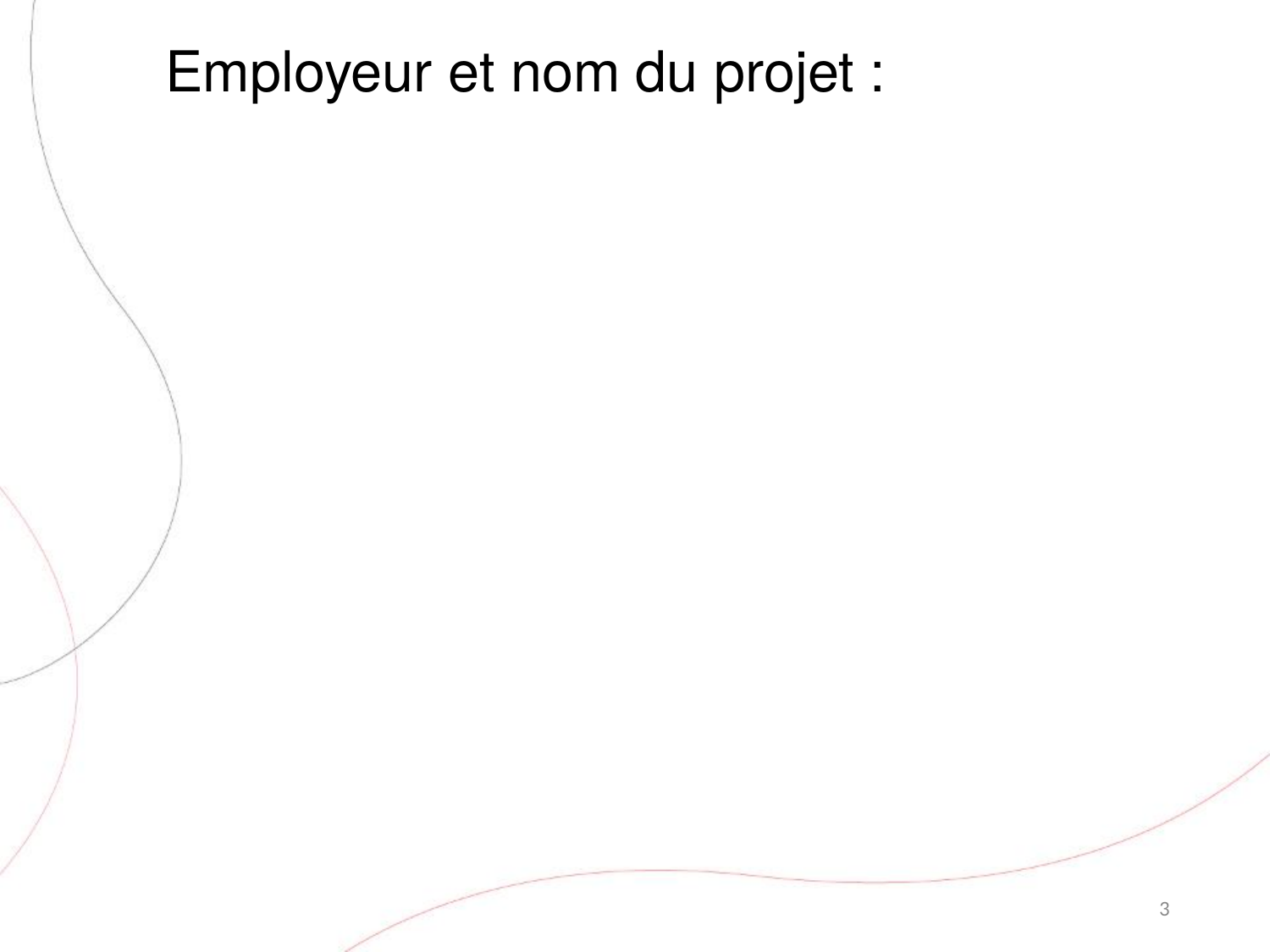

# Employeur et nom du projet :

3